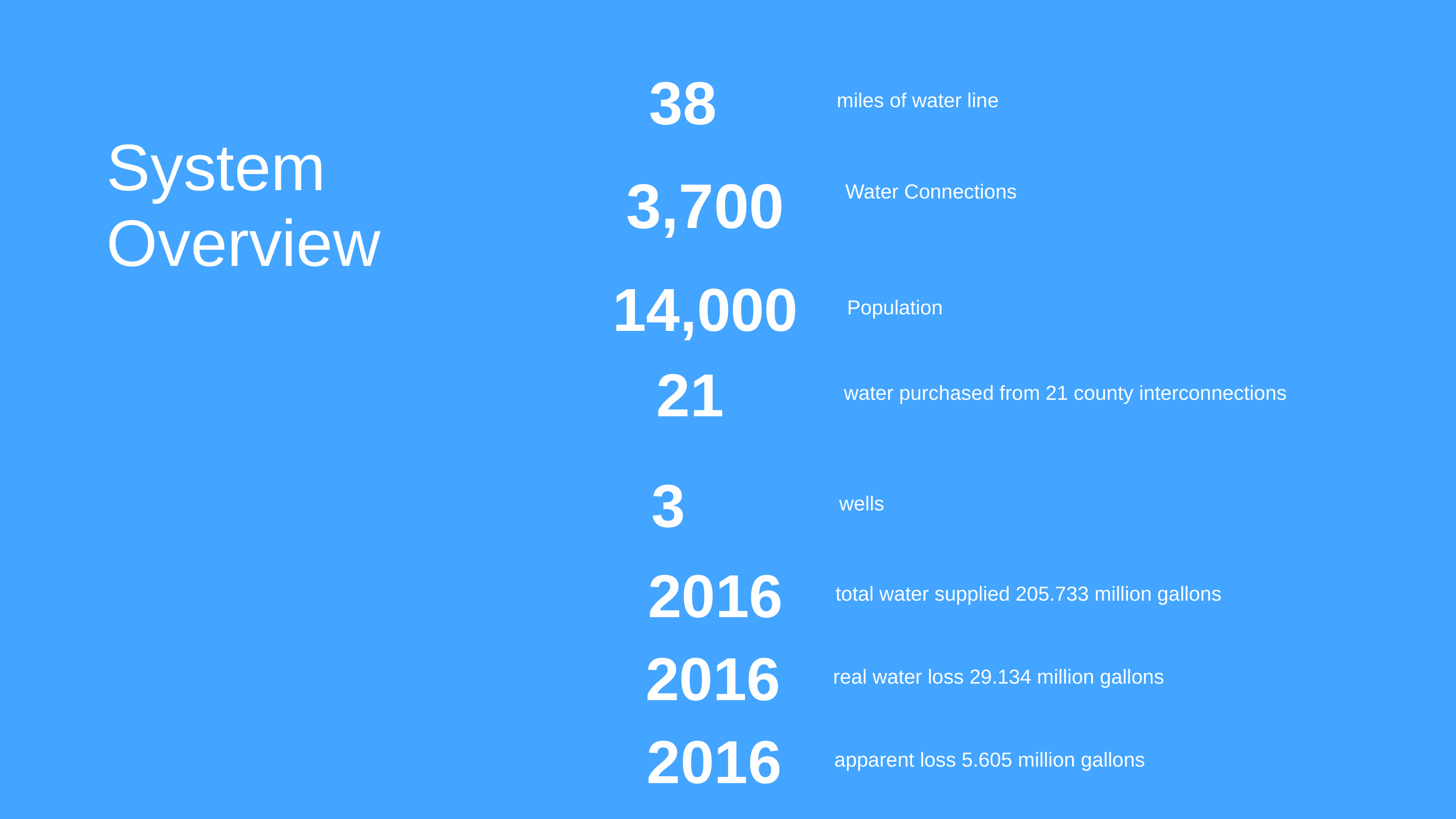

38
miles of water line
System Overview
3,700
Water Connections
14,000
Population
21
water purchased from 21 county interconnections
3
wells
2016
total water supplied 205.733 million gallons
2016
real water loss 29.134 million gallons
2016
apparent loss 5.605 million gallons